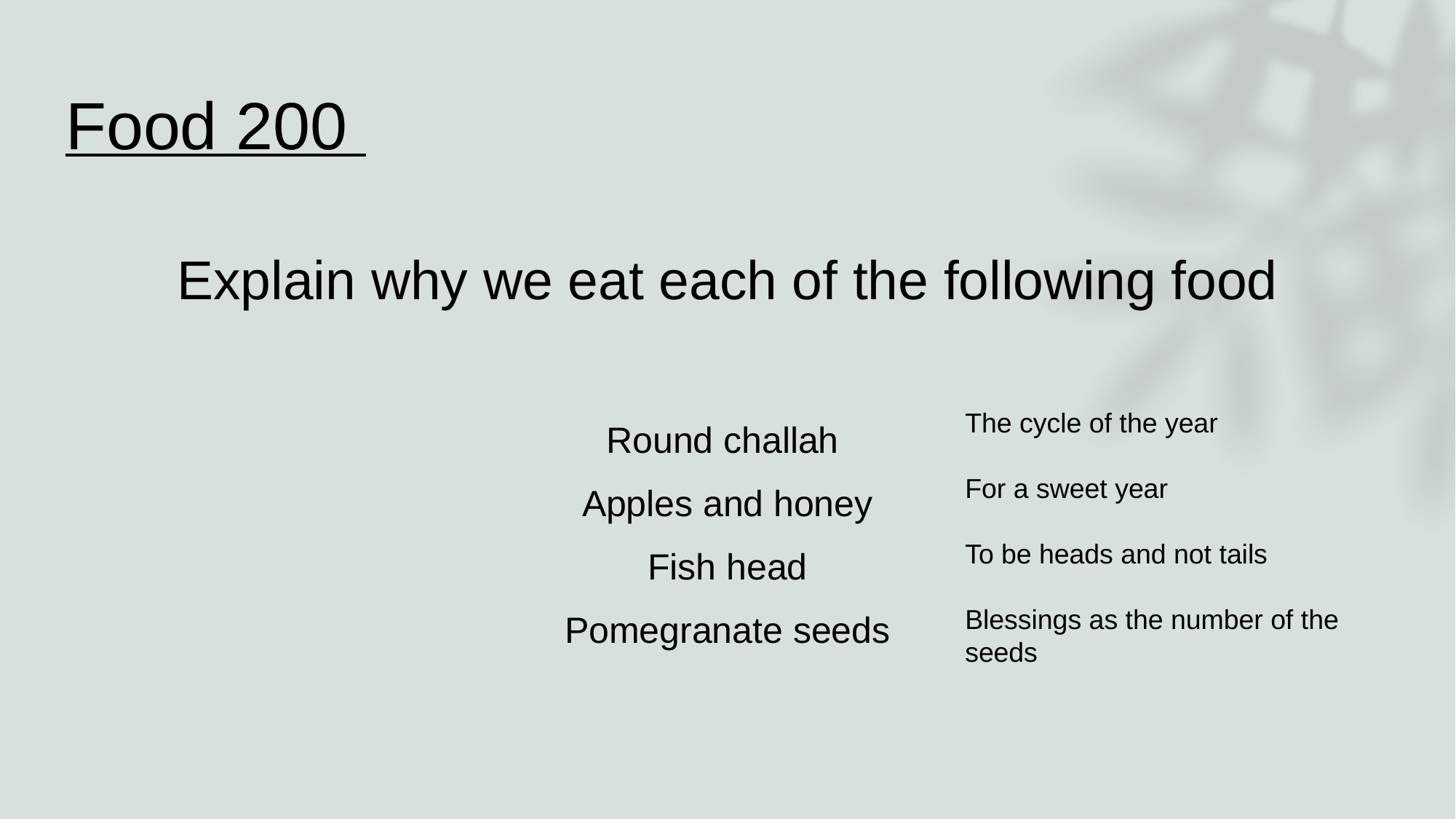

# Food 200
Explain why we eat each of the following food

Round challah
Apples and honey
Fish head
Pomegranate seeds
The cycle of the year

For a sweet year

To be heads and not tails

Blessings as the number of the seeds